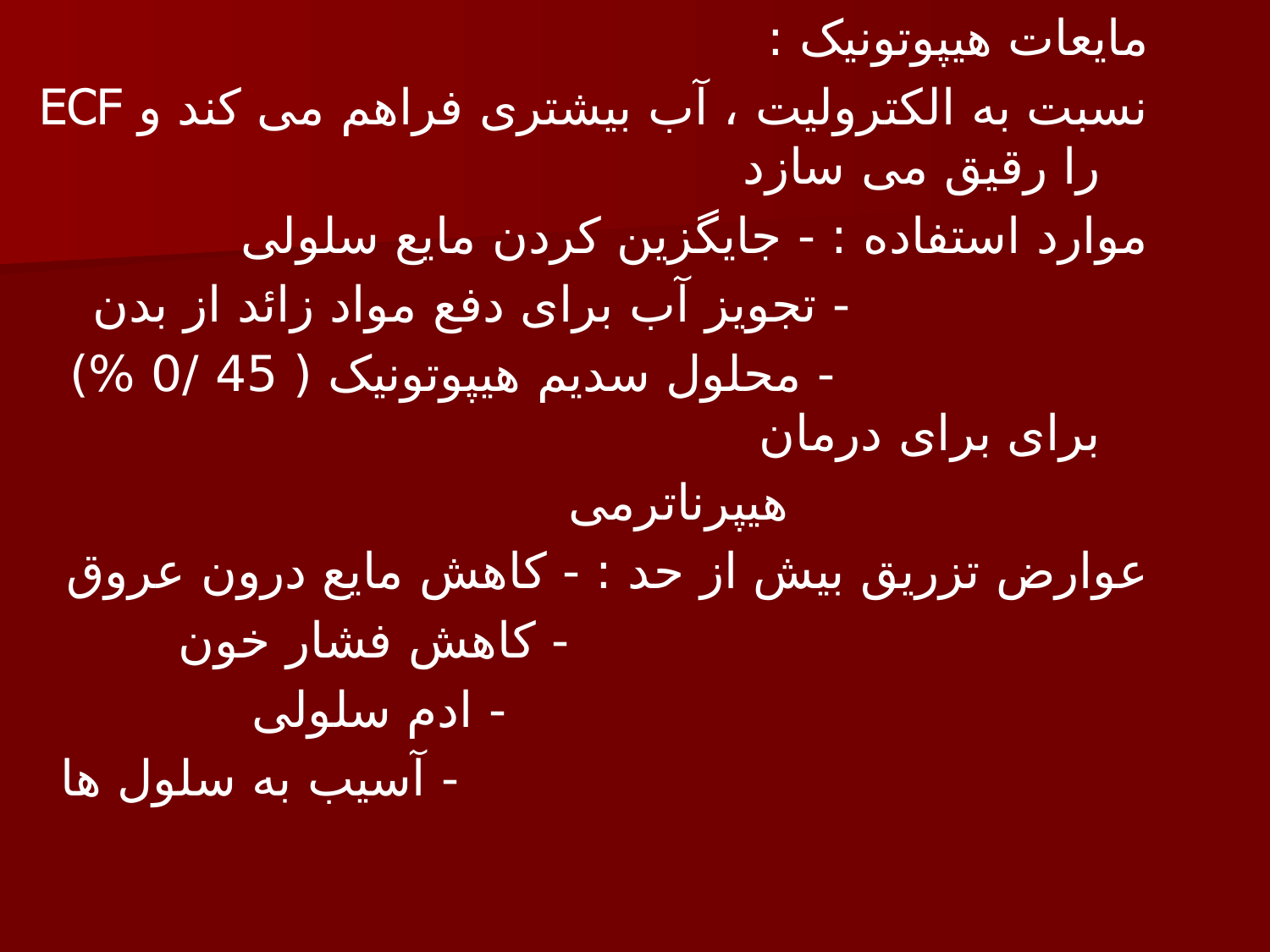

مایعات هیپوتونیک :
نسبت به الکترولیت ، آب بیشتری فراهم می کند و ECF را رقیق می سازد
موارد استفاده : - جایگزین کردن مایع سلولی
                   - تجویز آب برای دفع مواد زائد از بدن
                    - محلول سدیم هیپوتونیک ( 45 /0 %) برای برای درمان
                       هیپرناترمی
عوارض تزریق بیش از حد : - کاهش مایع درون عروق
                                     - کاهش فشار خون
                                         - ادم سلولی
                                            - آسیب به سلول ها